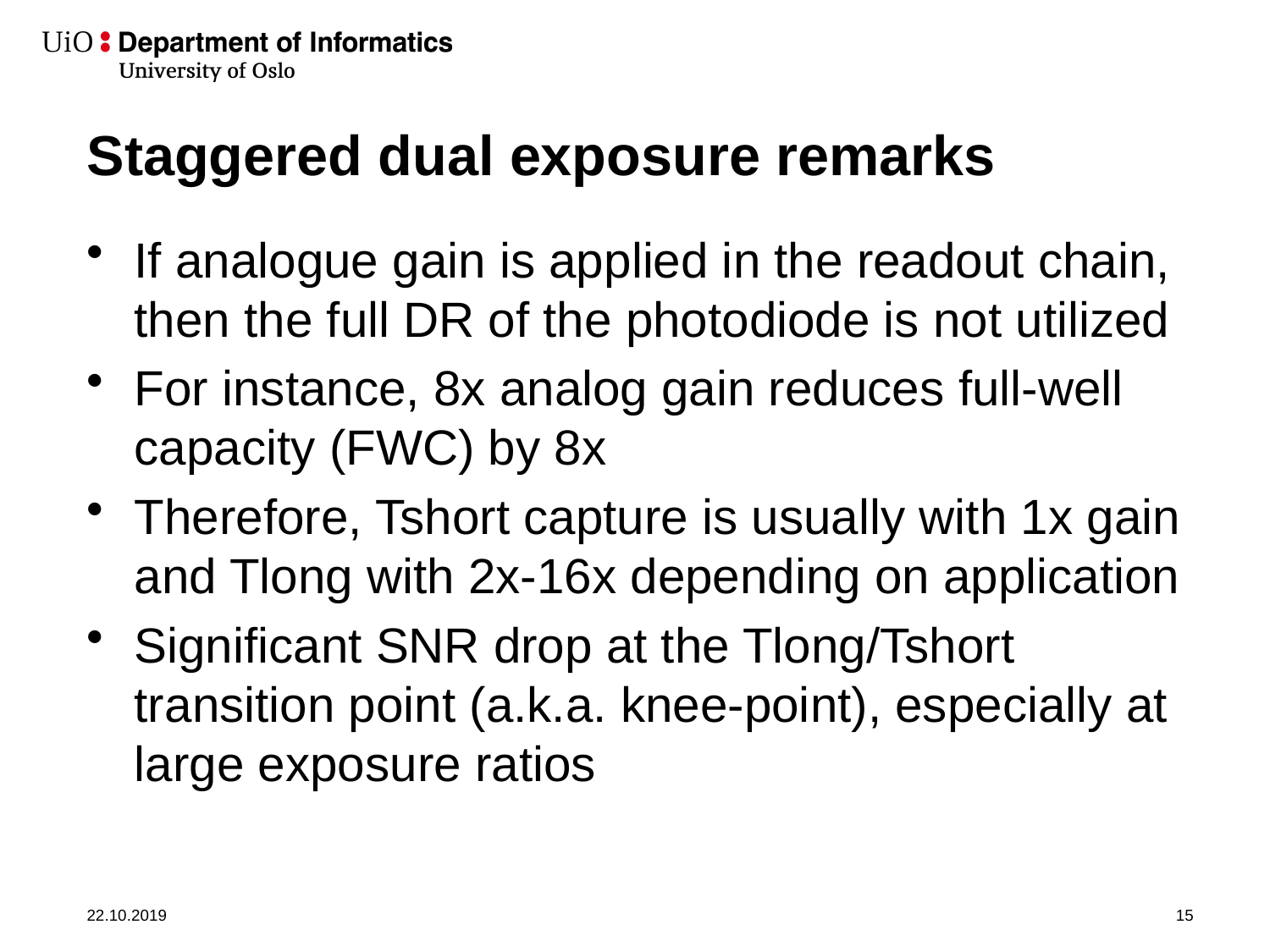

# Staggered dual exposure remarks
If analogue gain is applied in the readout chain, then the full DR of the photodiode is not utilized
For instance, 8x analog gain reduces full-well capacity (FWC) by 8x
Therefore, Tshort capture is usually with 1x gain and Tlong with 2x-16x depending on application
Significant SNR drop at the Tlong/Tshort transition point (a.k.a. knee-point), especially at large exposure ratios
22.10.2019
15